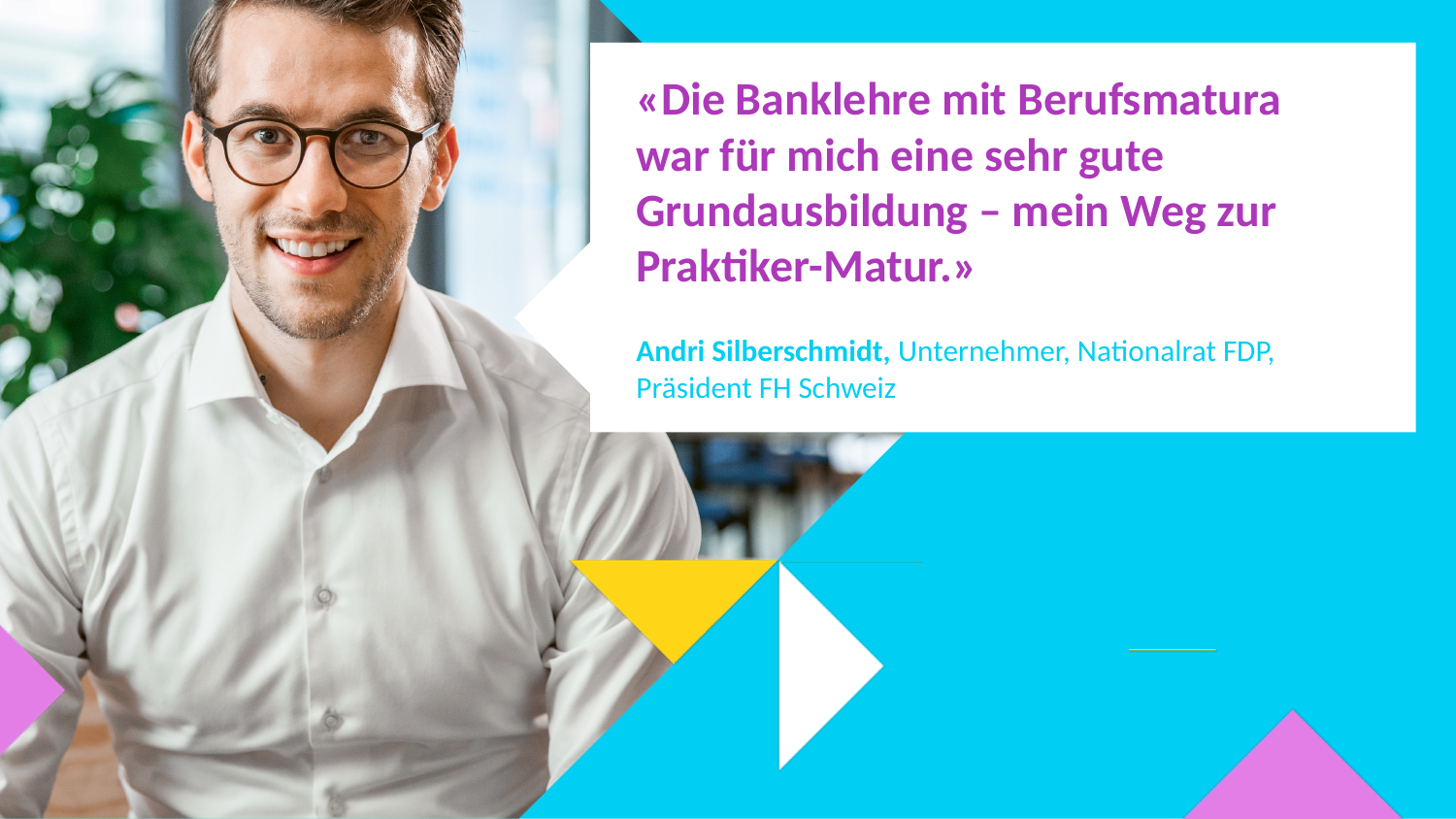

«Die Banklehre mit Berufsmatura war für mich eine sehr gute Grundausbildung – mein Weg zur Praktiker-Matur.»

Andri Silberschmidt, Unternehmer, Nationalrat FDP, Präsident FH Schweiz